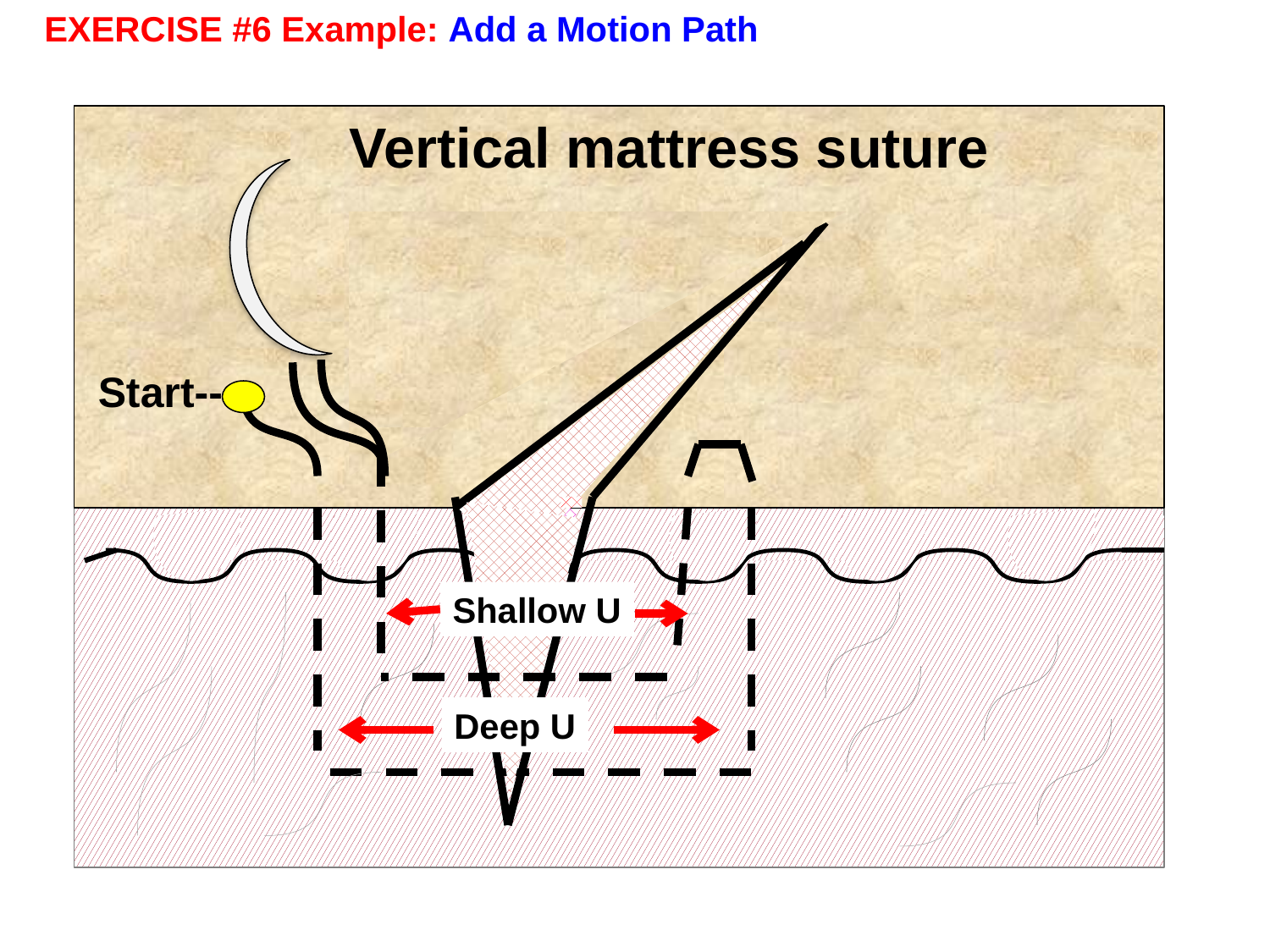

EXERCISE #6 Example: Add a Motion Path

Vertical mattress suture

Start---

Shallow U
Deep U